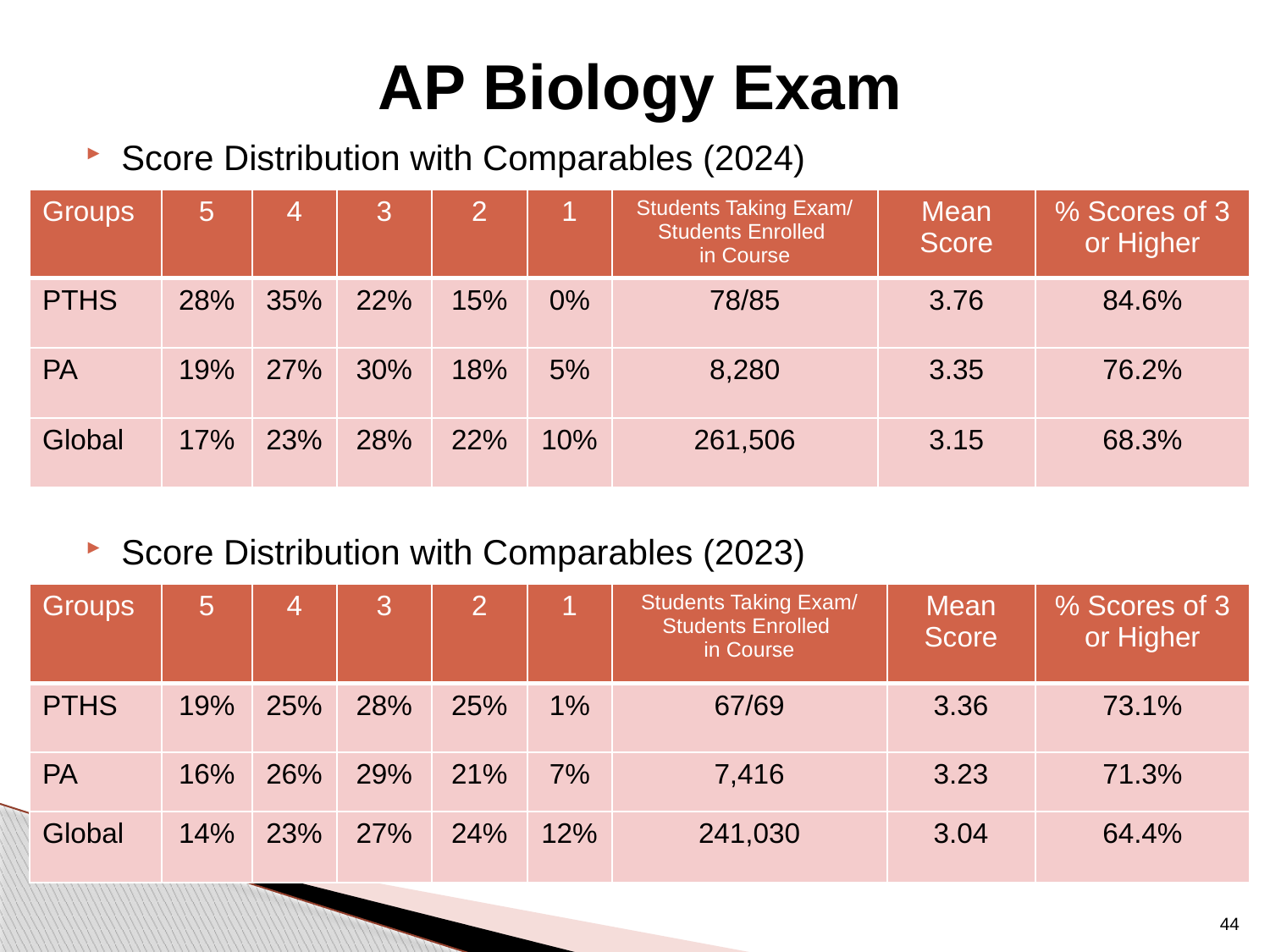

# AP Biology Exam
Score Distribution with Comparables (2024)

Score Distribution with Comparables (2023)

| Groups | 5 | 4 | 3 | 2 | 1 | Students Taking Exam/ Students Enrolled in Course | Mean Score | % Scores of 3 or Higher |
| --- | --- | --- | --- | --- | --- | --- | --- | --- |
| PTHS | 28% | 35% | 22% | 15% | 0% | 78/85 | 3.76 | 84.6% |
| PA | 19% | 27% | 30% | 18% | 5% | 8,280 | 3.35 | 76.2% |
| Global | 17% | 23% | 28% | 22% | 10% | 261,506 | 3.15 | 68.3% |
| Groups | 5 | 4 | 3 | 2 | 1 | Students Taking Exam/ Students Enrolled in Course | Mean Score | % Scores of 3 or Higher |
| --- | --- | --- | --- | --- | --- | --- | --- | --- |
| PTHS | 19% | 25% | 28% | 25% | 1% | 67/69 | 3.36 | 73.1% |
| PA | 16% | 26% | 29% | 21% | 7% | 7,416 | 3.23 | 71.3% |
| Global | 14% | 23% | 27% | 24% | 12% | 241,030 | 3.04 | 64.4% |
44